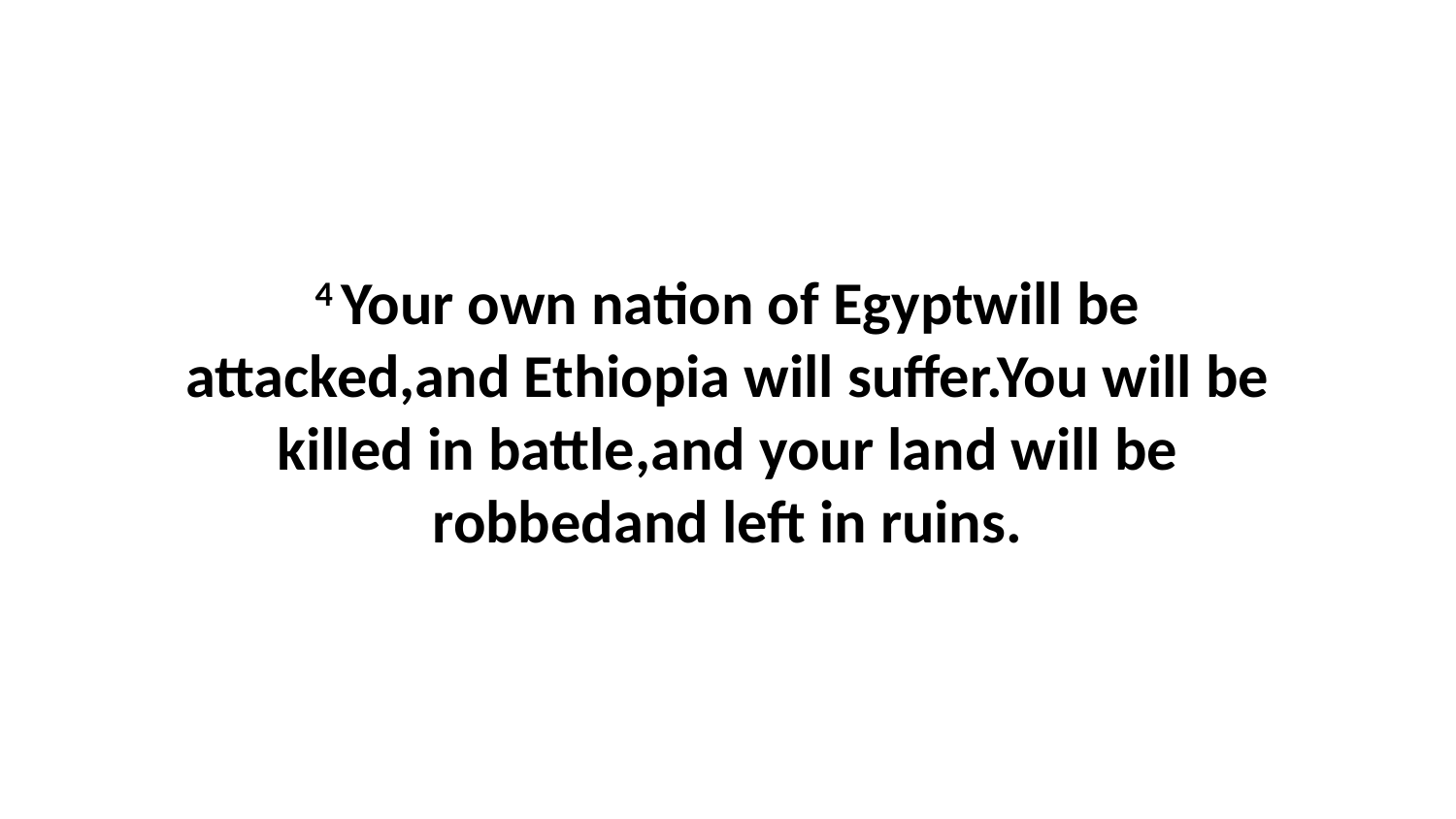

4 Your own nation of Egyptwill be attacked,and Ethiopia will suffer.You will be killed in battle,and your land will be robbedand left in ruins.